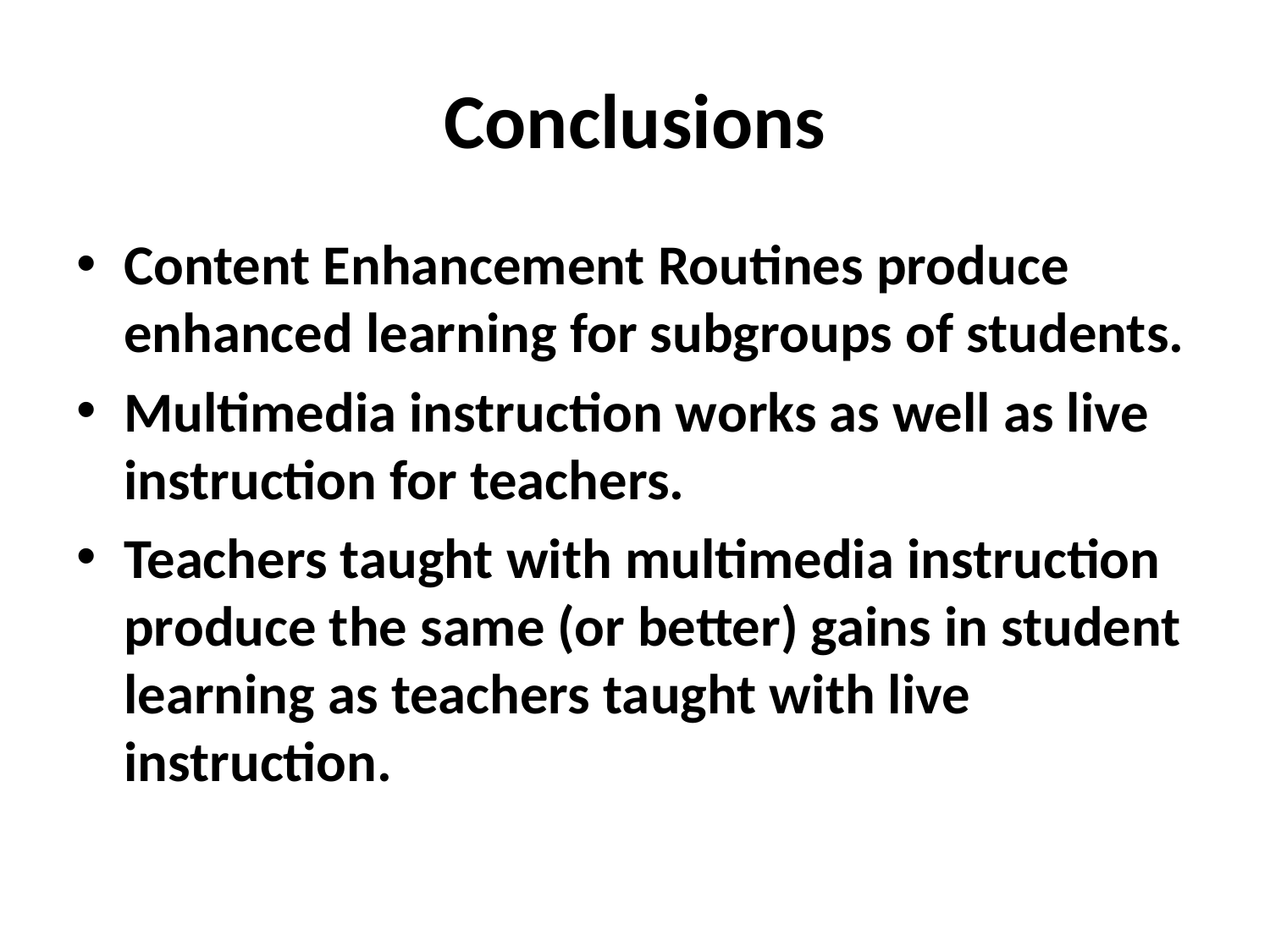

# Conclusions
Content Enhancement Routines produce enhanced learning for subgroups of students.
Multimedia instruction works as well as live instruction for teachers.
Teachers taught with multimedia instruction produce the same (or better) gains in student learning as teachers taught with live instruction.